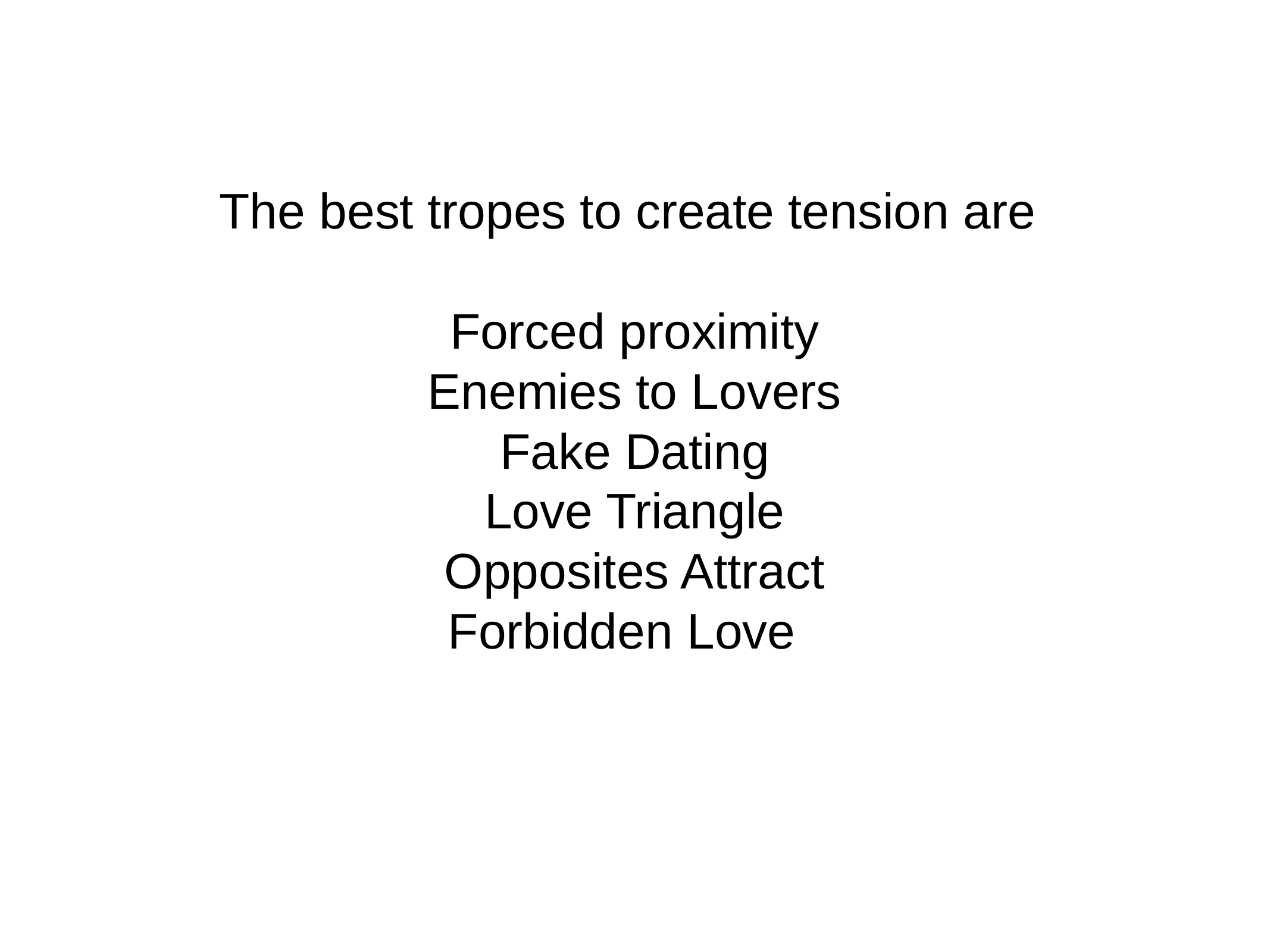

The best tropes to create tension are

Forced proximity
Enemies to Lovers
Fake Dating
Love Triangle
Opposites Attract
Forbidden Love